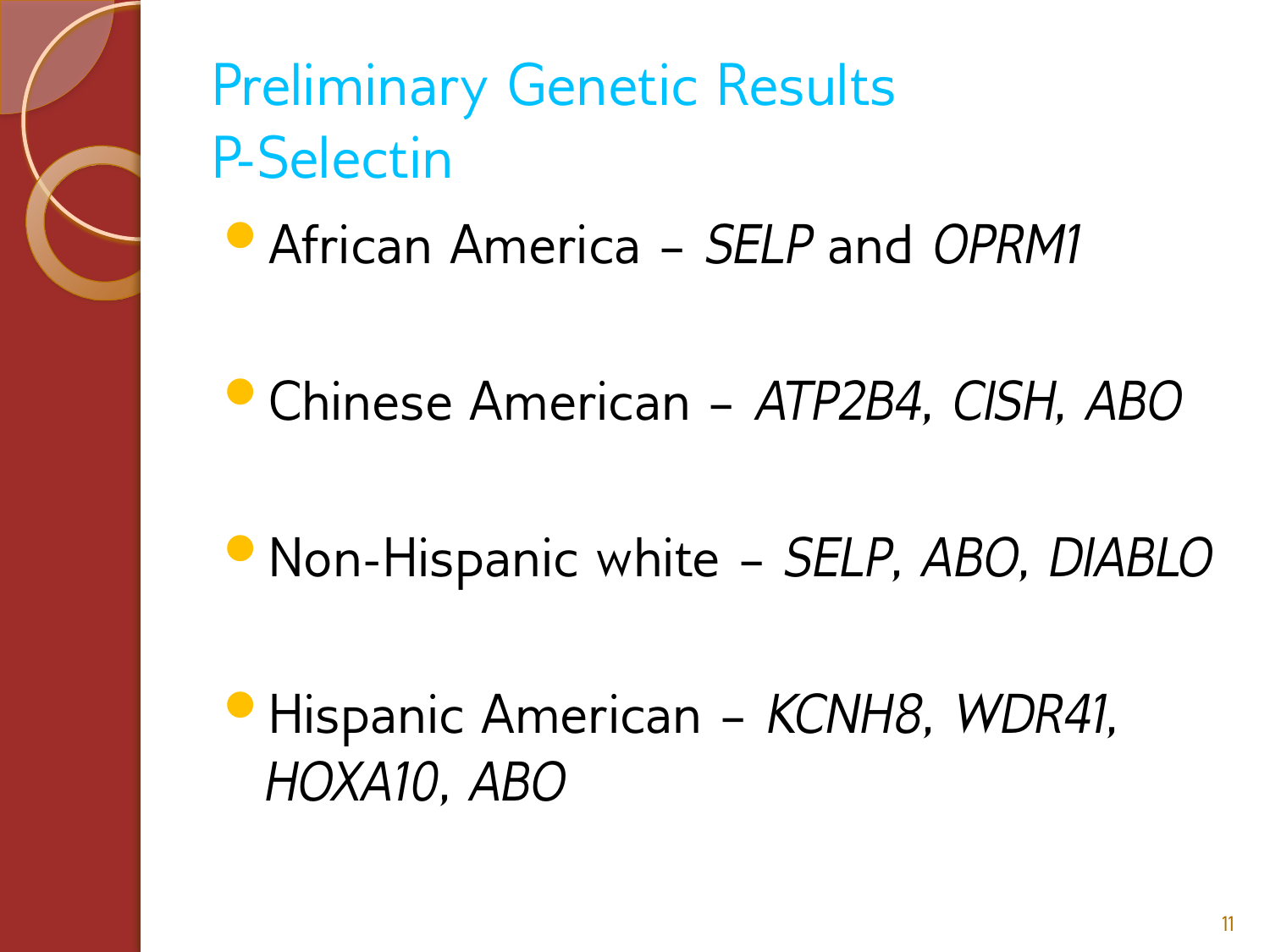

# Preliminary Genetic Results P-Selectin
African America – SELP and OPRM1

Chinese American – ATP2B4, CISH, ABO

Non-Hispanic white – SELP, ABO, DIABLO

Hispanic American – KCNH8, WDR41, HOXA10, ABO

11